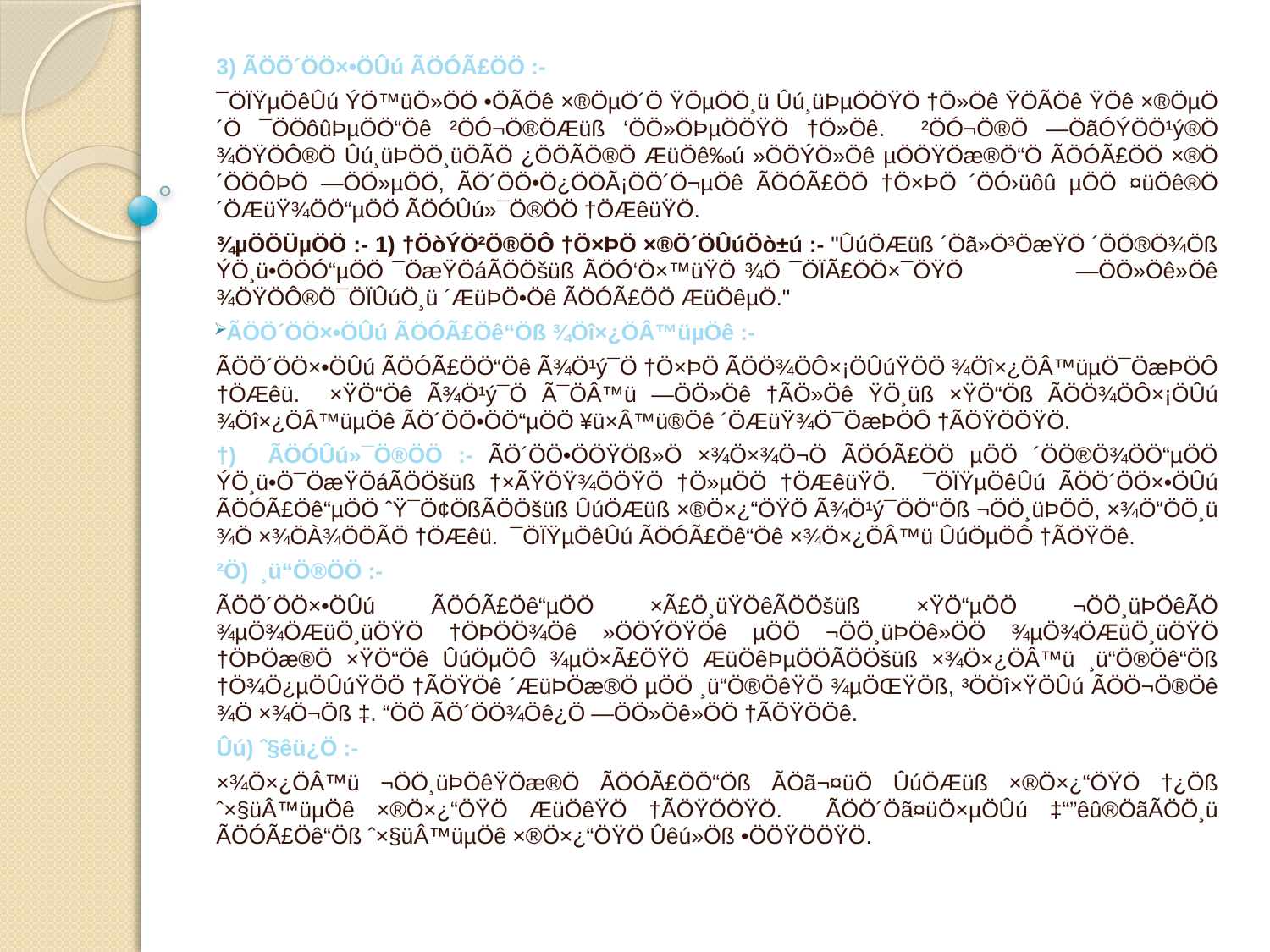

3) ÃÖÖ´ÖÖ×•ÖÛú ÃÖÓÃ£ÖÖ :-
	¯ÖÏŸµÖêÛú ÝÖ™üÖ»ÖÖ •ÖÃÖê ×®ÖµÖ´Ö ŸÖµÖÖ¸ü Ûú¸üÞµÖÖŸÖ †Ö»Öê ŸÖÃÖê ŸÖê ×®ÖµÖ´Ö ¯ÖÖôûÞµÖÖ“Öê ²ÖÓ¬Ö®ÖÆüß ‘ÖÖ»ÖÞµÖÖŸÖ †Ö»Öê.  ²ÖÓ¬Ö®Ö —ÖãÓÝÖÖ¹ý®Ö ¾ÖŸÖÔ®Ö Ûú¸üÞÖÖ¸üÖÃÖ ¿ÖÖÃÖ®Ö ÆüÖê‰ú »ÖÖÝÖ»Öê µÖÖŸÖæ®Ö“Ö ÃÖÓÃ£ÖÖ ×®Ö´ÖÖÔÞÖ —ÖÖ»µÖÖ, ÃÖ´ÖÖ•Ö¿ÖÖÃ¡ÖÖ´Ö¬µÖê ÃÖÓÃ£ÖÖ †Ö×ÞÖ ´ÖÓ›üôû µÖÖ ¤üÖê®Ö ´ÖÆüŸ¾ÖÖ“µÖÖ ÃÖÓÛú»¯Ö®ÖÖ †ÖÆêüŸÖ.
¾µÖÖÜµÖÖ :- 1) †ÖòÝÖ²Ö®ÖÔ †Ö×ÞÖ ×®Ö´ÖÛúÖò±ú :- "ÛúÖÆüß ´Öã»Ö³ÖæŸÖ ´ÖÖ®Ö¾Öß ÝÖ¸ü•ÖÖÓ“µÖÖ ¯ÖæŸÖáÃÖÖšüß ÃÖÓ‘Ö×™üŸÖ ¾Ö ¯ÖÏÃ£ÖÖ×¯ÖŸÖ             —ÖÖ»Öê»Öê ¾ÖŸÖÔ®Ö¯ÖÏÛúÖ¸ü ´ÆüÞÖ•Öê ÃÖÓÃ£ÖÖ ÆüÖêµÖ."
ÃÖÖ´ÖÖ×•ÖÛú ÃÖÓÃ£Öê“Öß ¾Öî×¿ÖÂ™üµÖê :-
	ÃÖÖ´ÖÖ×•ÖÛú ÃÖÓÃ£ÖÖ“Öê Ã¾Ö¹ý¯Ö †Ö×ÞÖ ÃÖÖ¾ÖÔ×¡ÖÛúŸÖÖ ¾Öî×¿ÖÂ™üµÖ¯ÖæÞÖÔ †ÖÆêü.  ×ŸÖ“Öê Ã¾Ö¹ý¯Ö Ã¯ÖÂ™ü —ÖÖ»Öê †ÃÖ»Öê ŸÖ¸üß ×ŸÖ“Öß ÃÖÖ¾ÖÔ×¡ÖÛú ¾Öî×¿ÖÂ™üµÖê ÃÖ´ÖÖ•ÖÖ“µÖÖ ¥ü×Â™ü®Öê ´ÖÆüŸ¾Ö¯ÖæÞÖÔ †ÃÖŸÖÖŸÖ.
†)  ÃÖÓÛú»¯Ö®ÖÖ :- ÃÖ´ÖÖ•ÖÖŸÖß»Ö ×¾Ö×¾Ö¬Ö ÃÖÓÃ£ÖÖ µÖÖ ´ÖÖ®Ö¾ÖÖ“µÖÖ ÝÖ¸ü•Ö¯ÖæŸÖáÃÖÖšüß †×ÃŸÖŸ¾ÖÖŸÖ †Ö»µÖÖ †ÖÆêüŸÖ.  ¯ÖÏŸµÖêÛú ÃÖÖ´ÖÖ×•ÖÛú ÃÖÓÃ£Öê“µÖÖ ˆŸ¯Ö¢ÖßÃÖÖšüß ÛúÖÆüß ×®Ö×¿“ÖŸÖ Ã¾Ö¹ý¯ÖÖ“Öß ¬ÖÖ¸üÞÖÖ, ×¾Ö“ÖÖ¸ü ¾Ö ×¾ÖÀ¾ÖÖÃÖ †ÖÆêü.  ¯ÖÏŸµÖêÛú ÃÖÓÃ£Öê“Öê ×¾Ö×¿ÖÂ™ü ÛúÖµÖÔ †ÃÖŸÖê.
²Ö)  ¸ü“Ö®ÖÖ :-
	ÃÖÖ´ÖÖ×•ÖÛú ÃÖÓÃ£Öê“µÖÖ ×Ã£Ö¸üŸÖêÃÖÖšüß ×ŸÖ“µÖÖ ¬ÖÖ¸üÞÖêÃÖ ¾µÖ¾ÖÆüÖ¸üÖŸÖ †ÖÞÖÖ¾Öê »ÖÖÝÖŸÖê µÖÖ ¬ÖÖ¸üÞÖê»ÖÖ ¾µÖ¾ÖÆüÖ¸üÖŸÖ †ÖÞÖæ®Ö ×ŸÖ“Öê ÛúÖµÖÔ ¾µÖ×Ã£ÖŸÖ ÆüÖêÞµÖÖÃÖÖšüß ×¾Ö×¿ÖÂ™ü ¸ü“Ö®Öê“Öß †Ö¾Ö¿µÖÛúŸÖÖ †ÃÖŸÖê ´ÆüÞÖæ®Ö µÖÖ ¸ü“Ö®ÖêŸÖ ¾µÖŒŸÖß, ³ÖÖî×ŸÖÛú ÃÖÖ¬Ö®Öê ¾Ö ×¾Ö¬Öß ‡. “ÖÖ ÃÖ´ÖÖ¾Öê¿Ö —ÖÖ»Öê»ÖÖ †ÃÖŸÖÖê.
Ûú) ˆ§êü¿Ö :-
	×¾Ö×¿ÖÂ™ü ¬ÖÖ¸üÞÖêŸÖæ®Ö ÃÖÓÃ£ÖÖ“Öß ÃÖã¬¤üÖ ÛúÖÆüß ×®Ö×¿“ÖŸÖ †¿Öß ˆ×§üÂ™üµÖê ×®Ö×¿“ÖŸÖ ÆüÖêŸÖ †ÃÖŸÖÖŸÖ.  ÃÖÖ´Öã¤üÖ×µÖÛú ‡“”êû®ÖãÃÖÖ¸ü ÃÖÓÃ£Öê“Öß ˆ×§üÂ™üµÖê ×®Ö×¿“ÖŸÖ Ûêú»Öß •ÖÖŸÖÖŸÖ.